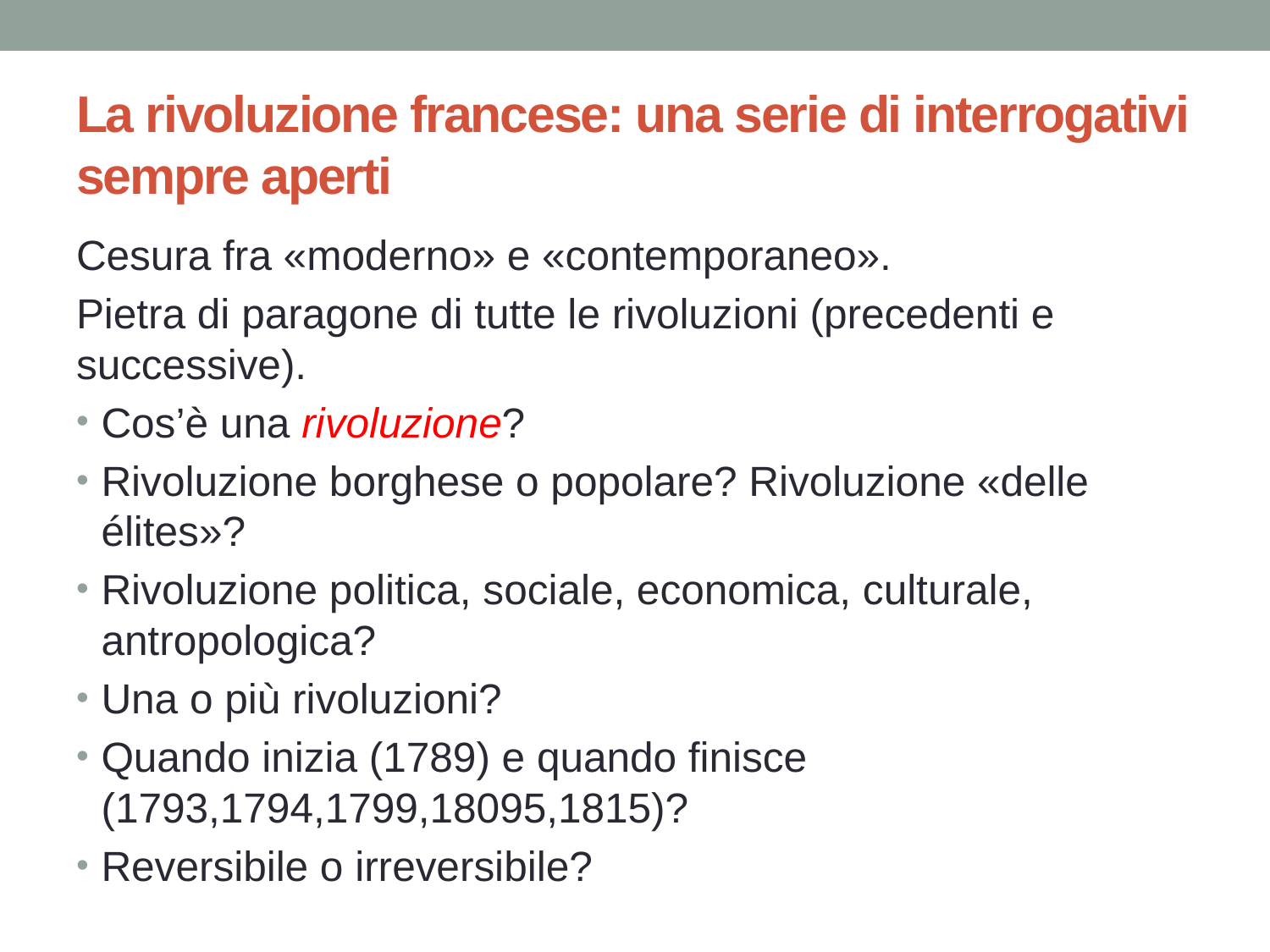

# La rivoluzione francese: una serie di interrogativi sempre aperti
Cesura fra «moderno» e «contemporaneo».
Pietra di paragone di tutte le rivoluzioni (precedenti e successive).
Cos’è una rivoluzione?
Rivoluzione borghese o popolare? Rivoluzione «delle élites»?
Rivoluzione politica, sociale, economica, culturale, antropologica?
Una o più rivoluzioni?
Quando inizia (1789) e quando finisce (1793,1794,1799,18095,1815)?
Reversibile o irreversibile?